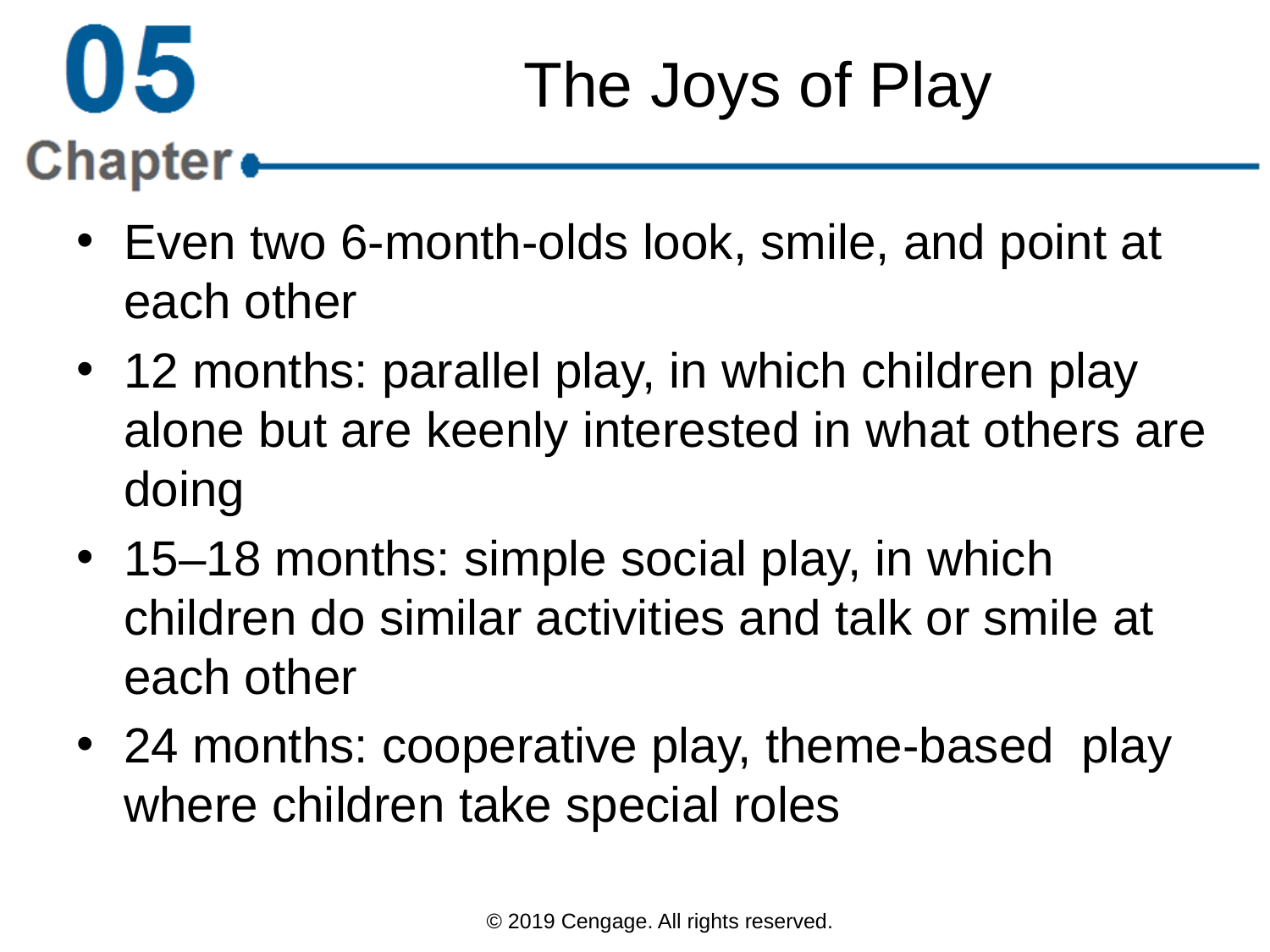

# The Joys of Play
Even two 6-month-olds look, smile, and point at each other
12 months: parallel play, in which children play alone but are keenly interested in what others are doing
15–18 months: simple social play, in which children do similar activities and talk or smile at each other
24 months: cooperative play, theme-based  play where children take special roles